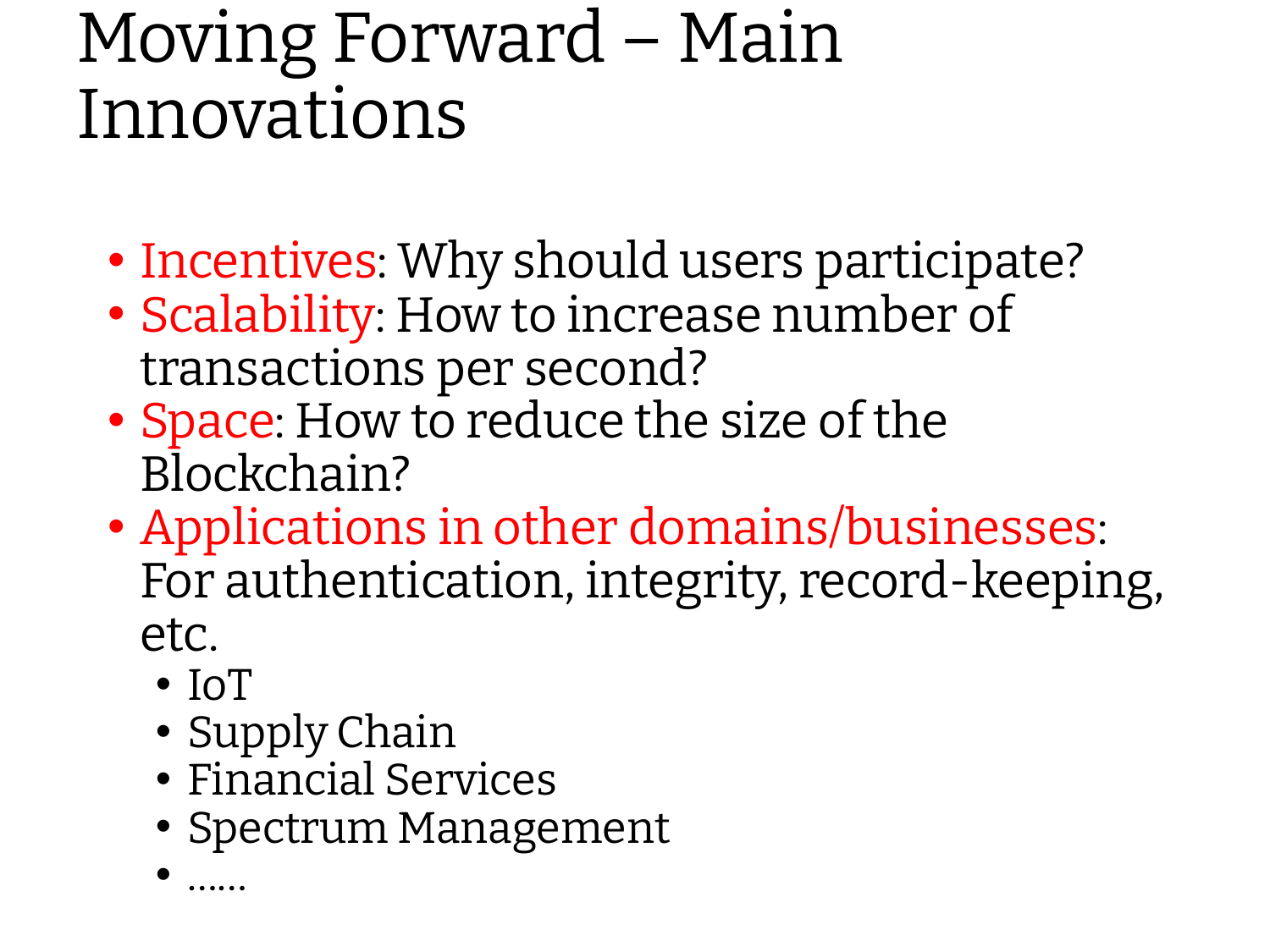

# Moving Forward – Main Innovations
Incentives: Why should users participate?
Scalability: How to increase number of transactions per second?
Space: How to reduce the size of the Blockchain?
Applications in other domains/businesses: For authentication, integrity, record-keeping, etc.
IoT
Supply Chain
Financial Services
Spectrum Management
……